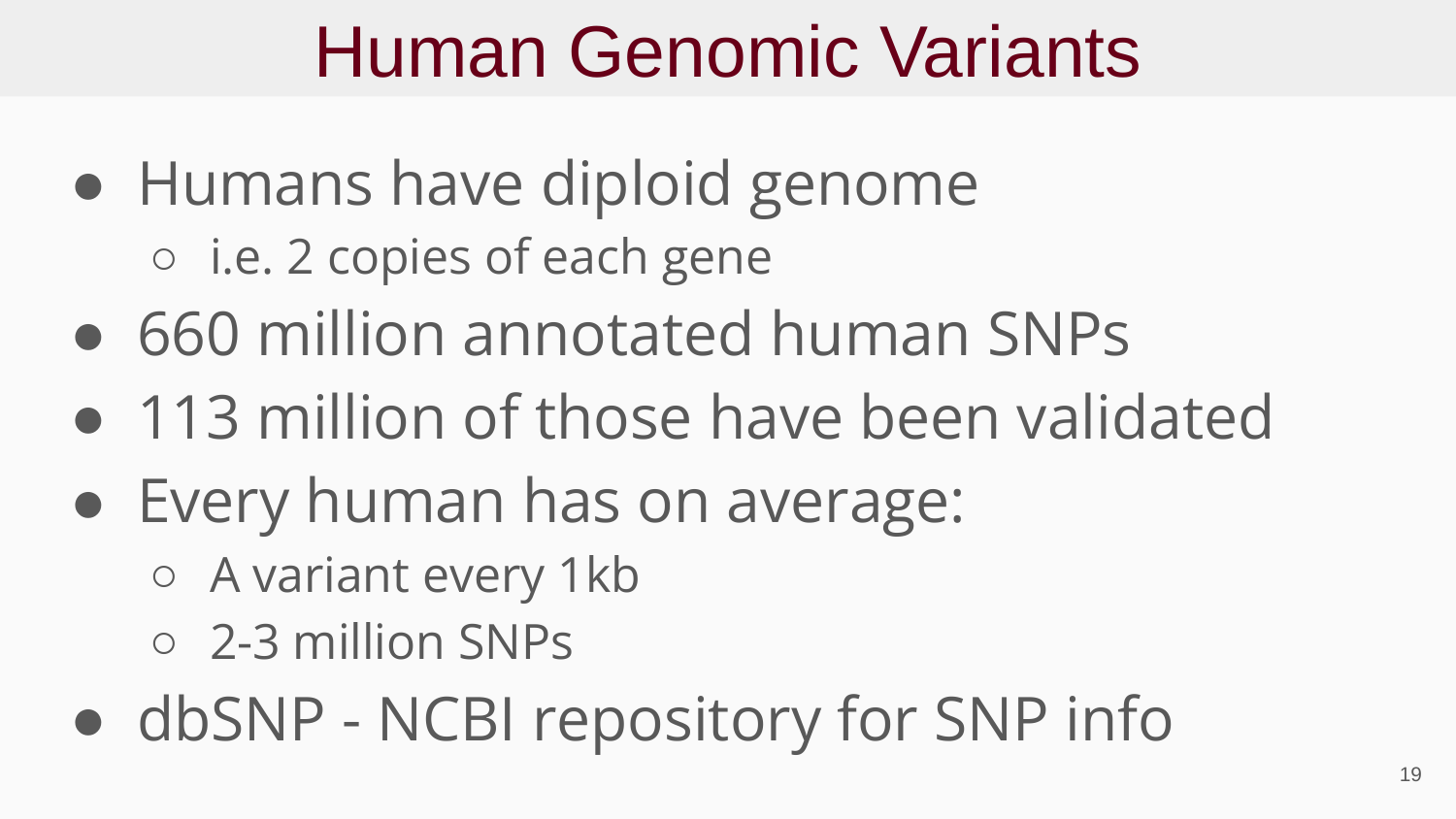

# Human Genomic Variants
Humans have diploid genome
i.e. 2 copies of each gene
660 million annotated human SNPs
113 million of those have been validated
Every human has on average:
A variant every 1kb
2-3 million SNPs
dbSNP - NCBI repository for SNP info

19